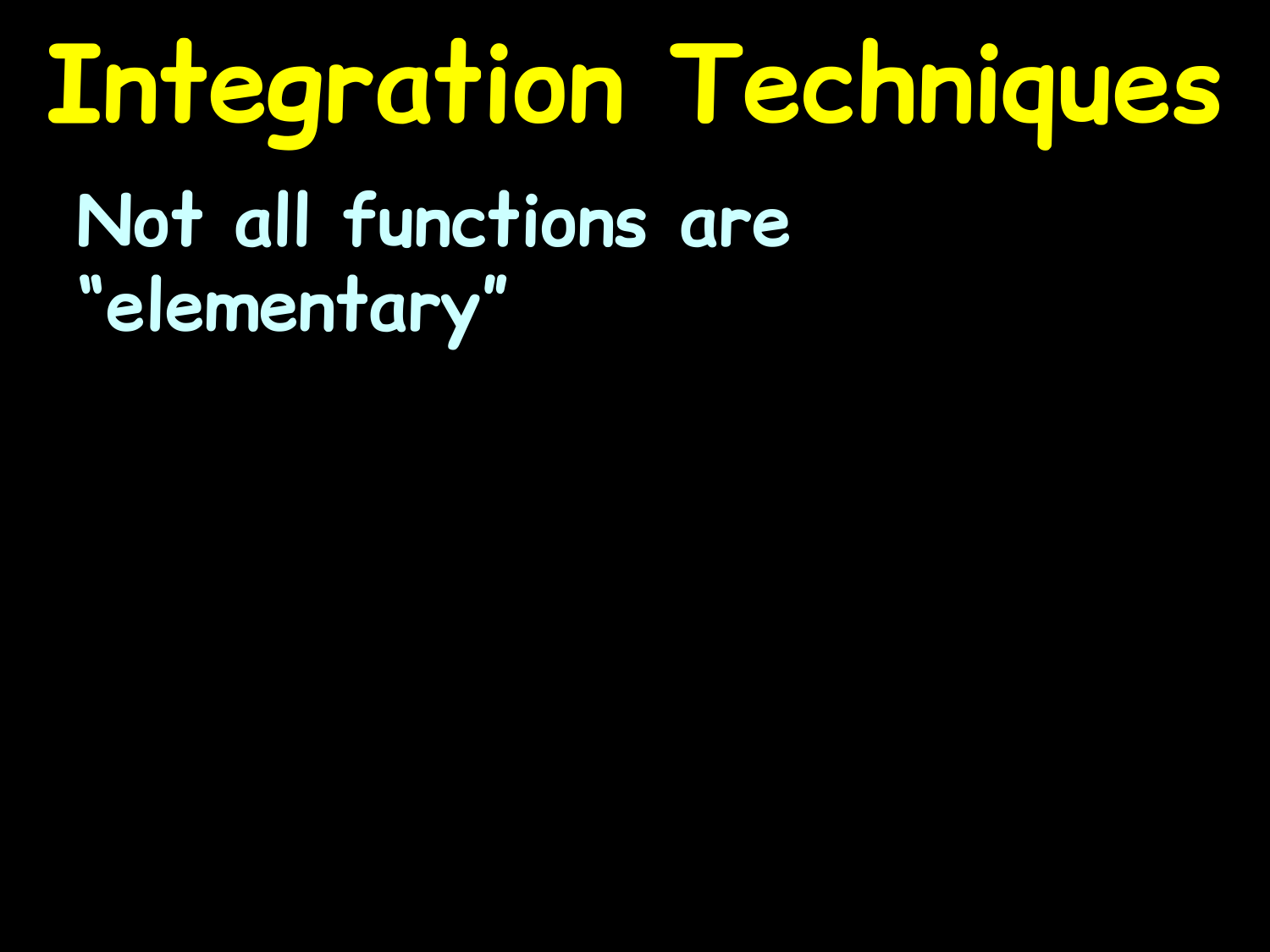

# Integration Techniques
Not all functions are “elementary”